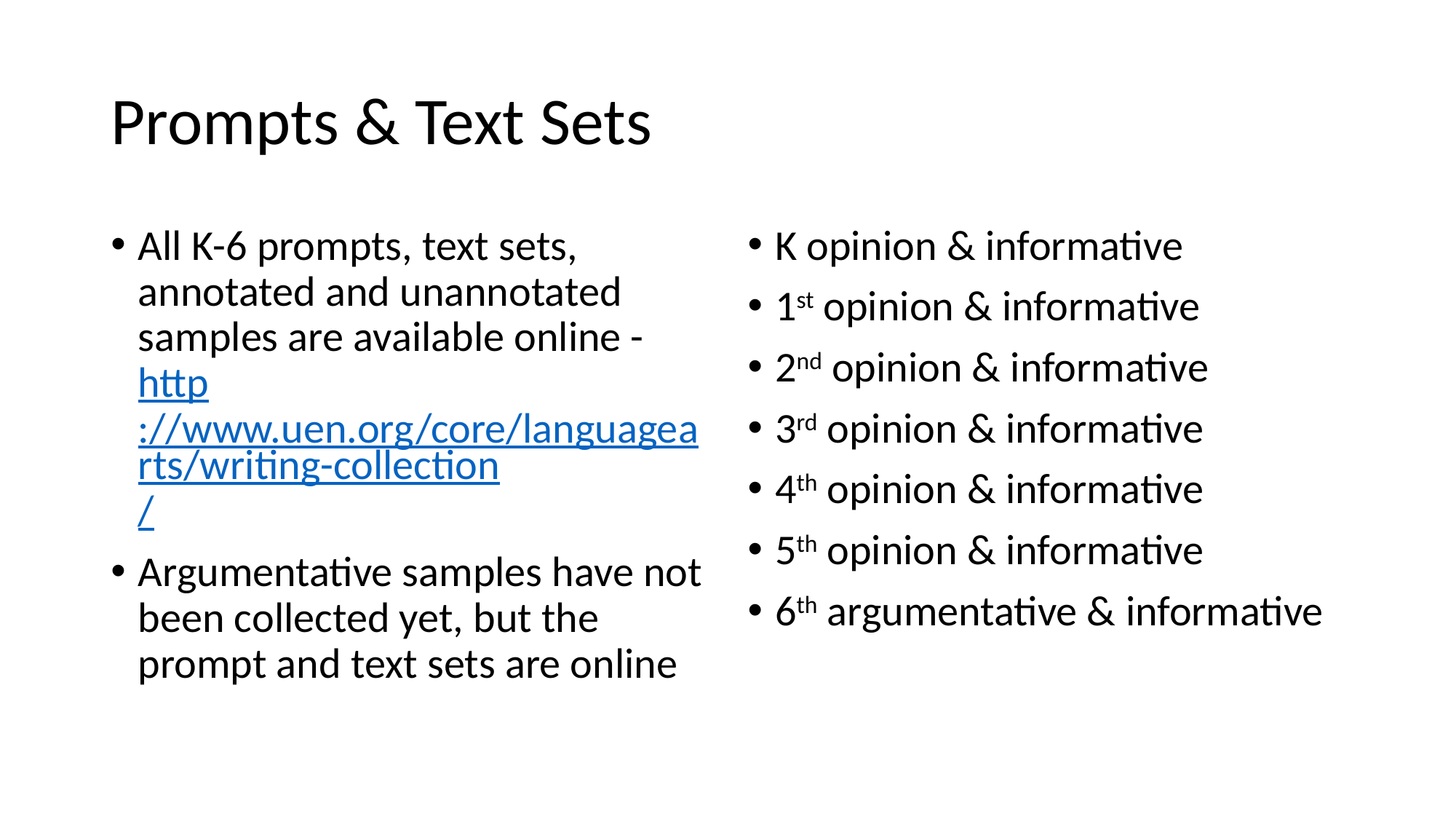

# Prompts & Text Sets
All K-6 prompts, text sets, annotated and unannotated samples are available online - http://www.uen.org/core/languagearts/writing-collection/
Argumentative samples have not been collected yet, but the prompt and text sets are online

K opinion & informative
1st opinion & informative
2nd opinion & informative
3rd opinion & informative
4th opinion & informative
5th opinion & informative
6th argumentative & informative